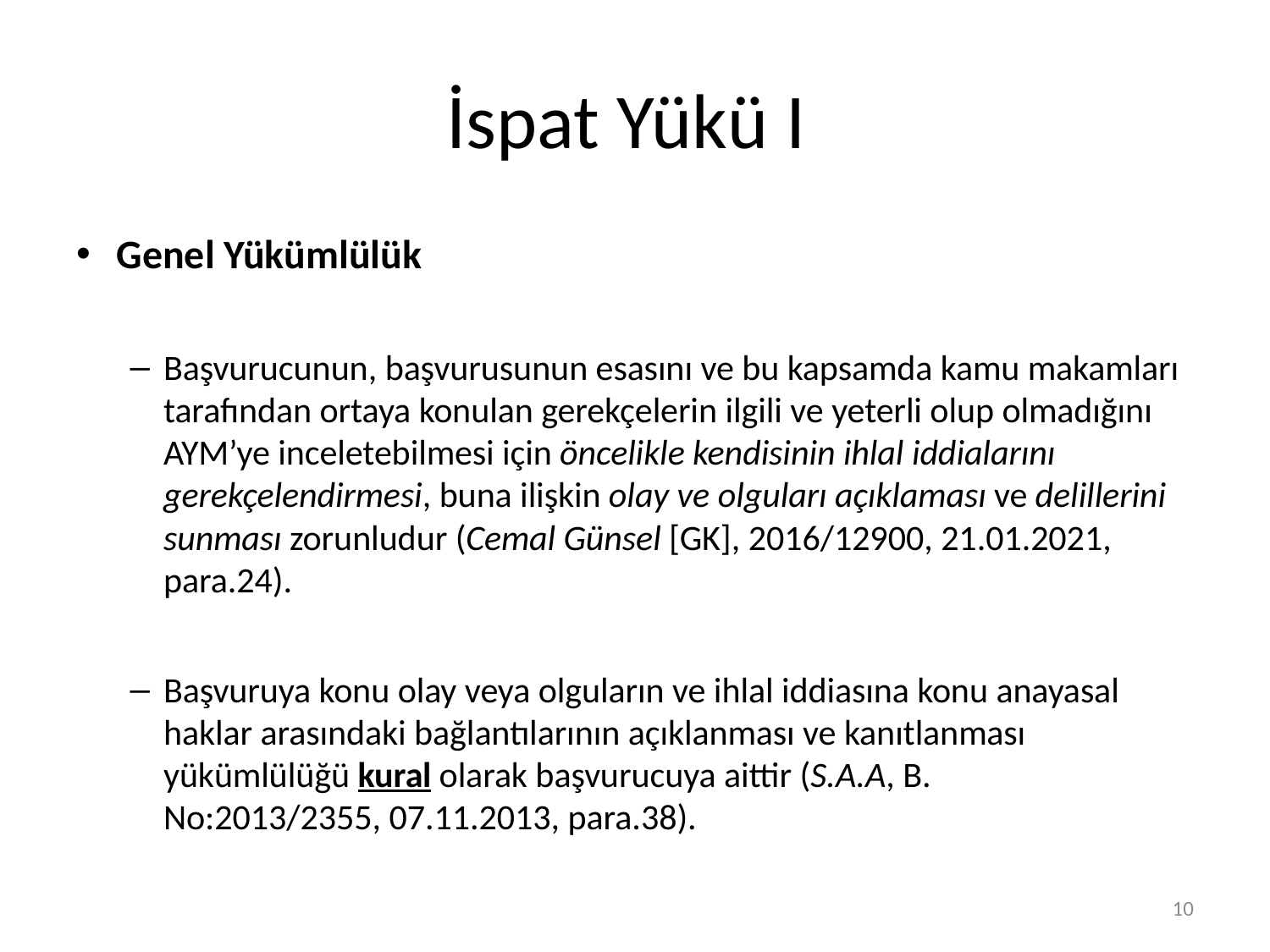

# İspat Yükü I
Genel Yükümlülük

Başvurucunun, başvurusunun esasını ve bu kapsamda kamu makamları tarafından ortaya konulan gerekçelerin ilgili ve yeterli olup olmadığını AYM’ye inceletebilmesi için öncelikle kendisinin ihlal iddialarını gerekçelendirmesi, buna ilişkin olay ve olguları açıklaması ve delillerini sunması zorunludur (Cemal Günsel [GK], 2016/12900, 21.01.2021, para.24).

Başvuruya konu olay veya olguların ve ihlal iddiasına konu anayasal haklar arasındaki bağlantılarının açıklanması ve kanıtlanması yükümlülüğü kural olarak başvurucuya aittir (S.A.A, B. No:2013/2355, 07.11.2013, para.38).

10